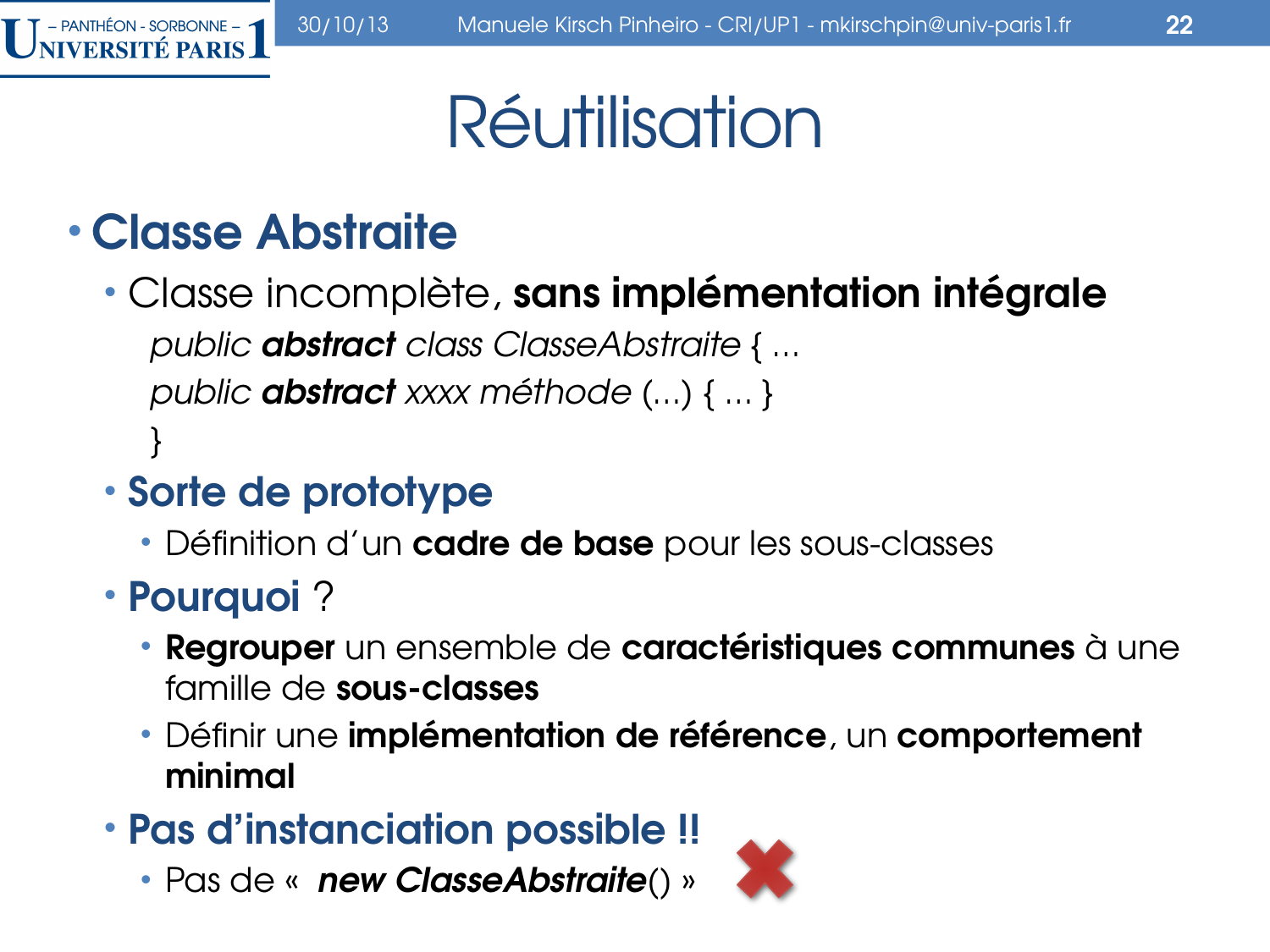

30/10/13
Manuele Kirsch Pinheiro - CRI/UP1 - mkirschpin@univ-paris1.fr
22
# Réutilisation
Classe Abstraite
Classe incomplète, sans implémentation intégrale
 public abstract class ClasseAbstraite { …
	 public abstract xxxx méthode (…) { … }
 }
Sorte de prototype
Définition d’un cadre de base pour les sous-classes
Pourquoi ?
Regrouper un ensemble de caractéristiques communes à une famille de sous-classes
Définir une implémentation de référence, un comportement minimal
Pas d’instanciation possible !!
Pas de «  new ClasseAbstraite() »